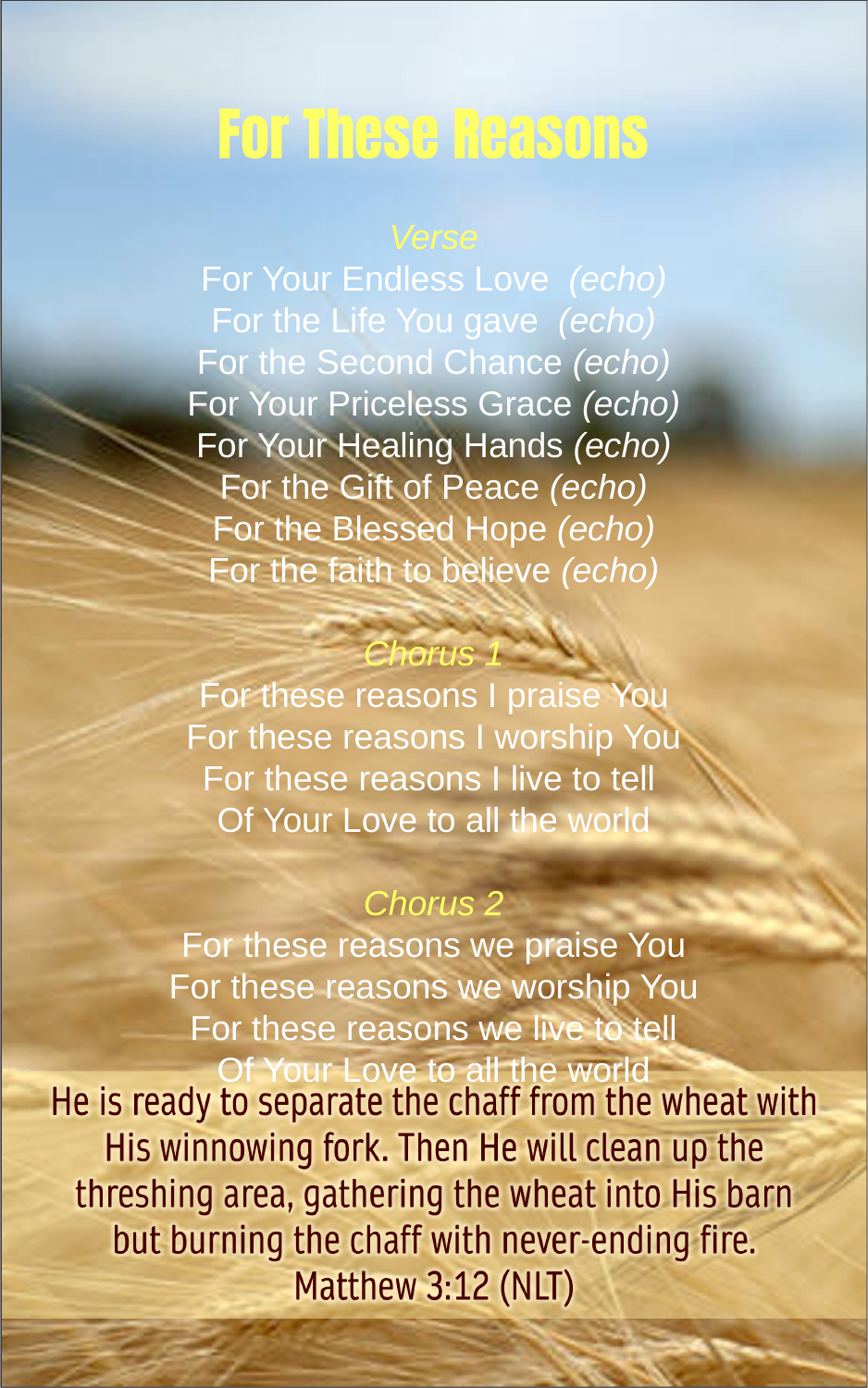

For These Reasons
Verse
For Your Endless Love  (echo)
For the Life You gave  (echo)
For the Second Chance (echo)
For Your Priceless Grace (echo)
For Your Healing Hands (echo)
For the Gift of Peace (echo)
For the Blessed Hope (echo)
For the faith to believe (echo)

Chorus 1
For these reasons I praise You
For these reasons I worship You
For these reasons I live to tell
Of Your Love to all the world

Chorus 2
For these reasons we praise You
For these reasons we worship You
For these reasons we live to tell
Of Your Love to all the world